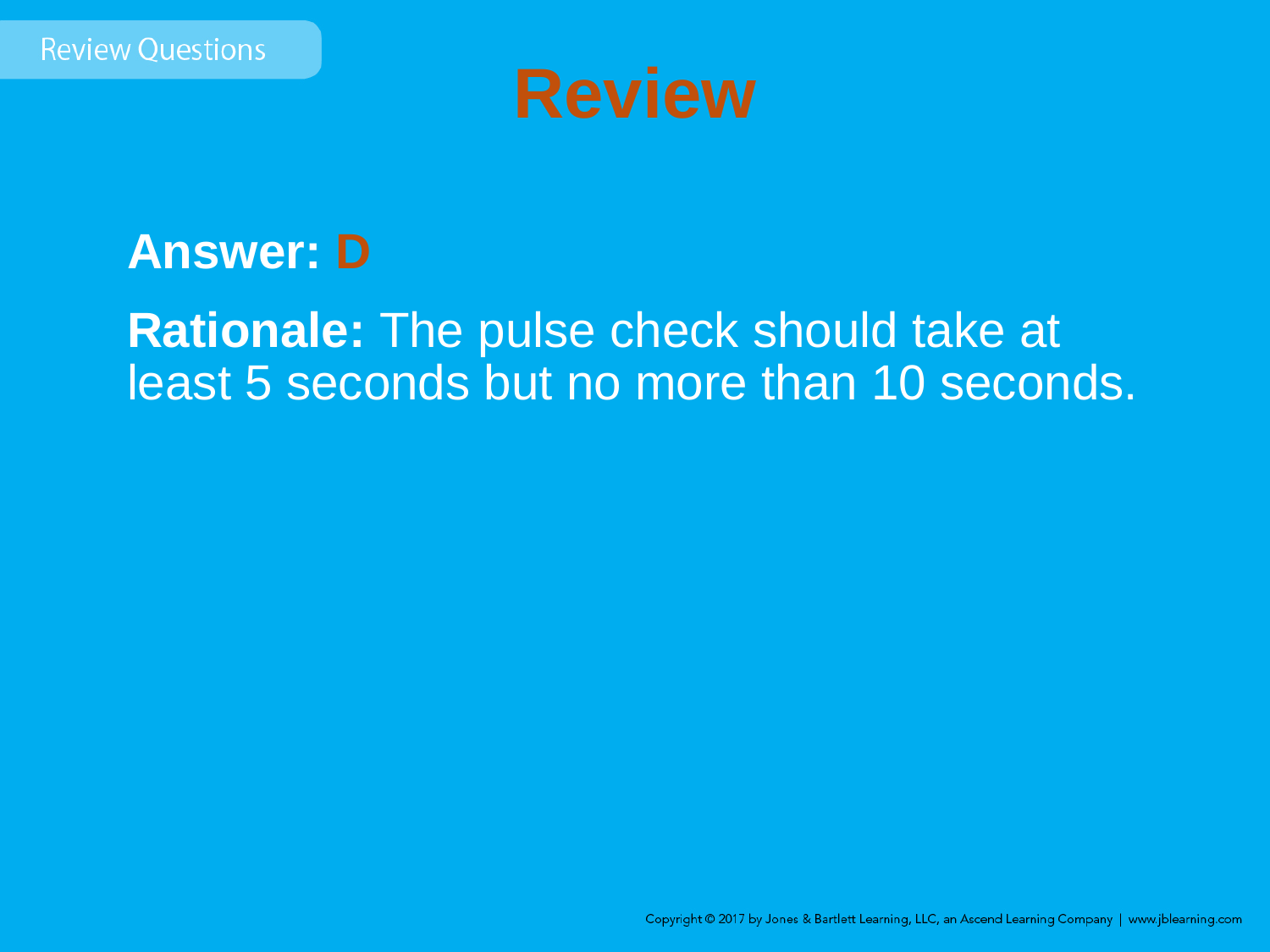

# Review
Answer: D
Rationale: The pulse check should take at least 5 seconds but no more than 10 seconds.